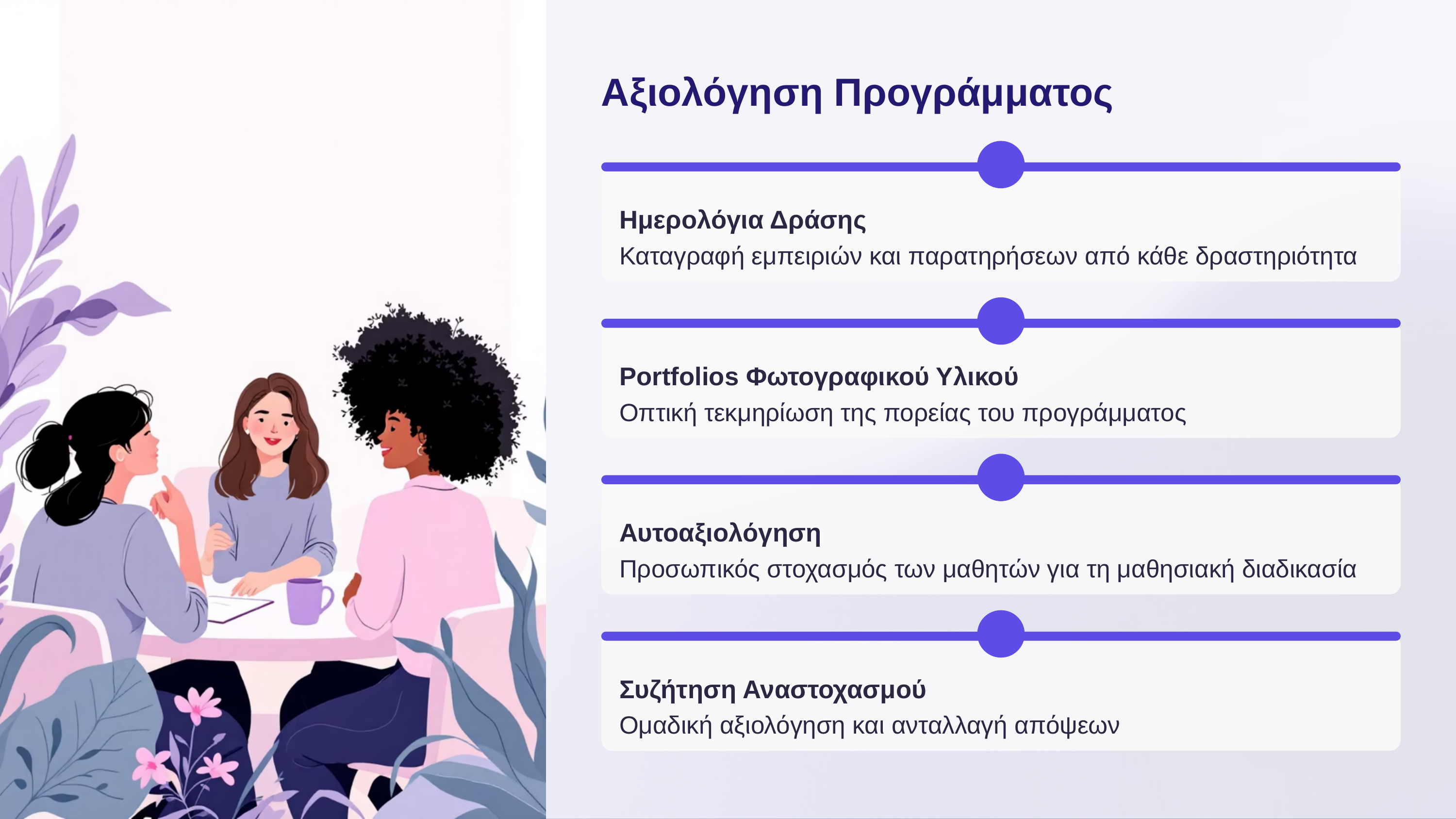

Αξιολόγηση Προγράμματος

Ημερολόγια Δράσης
Καταγραφή εμπειριών και παρατηρήσεων από κάθε δραστηριότητα

Portfolios Φωτογραφικού Υλικού
Οπτική τεκμηρίωση της πορείας του προγράμματος

Αυτοαξιολόγηση
Προσωπικός στοχασμός των μαθητών για τη μαθησιακή διαδικασία

Συζήτηση Αναστοχασμού
Ομαδική αξιολόγηση και ανταλλαγή απόψεων